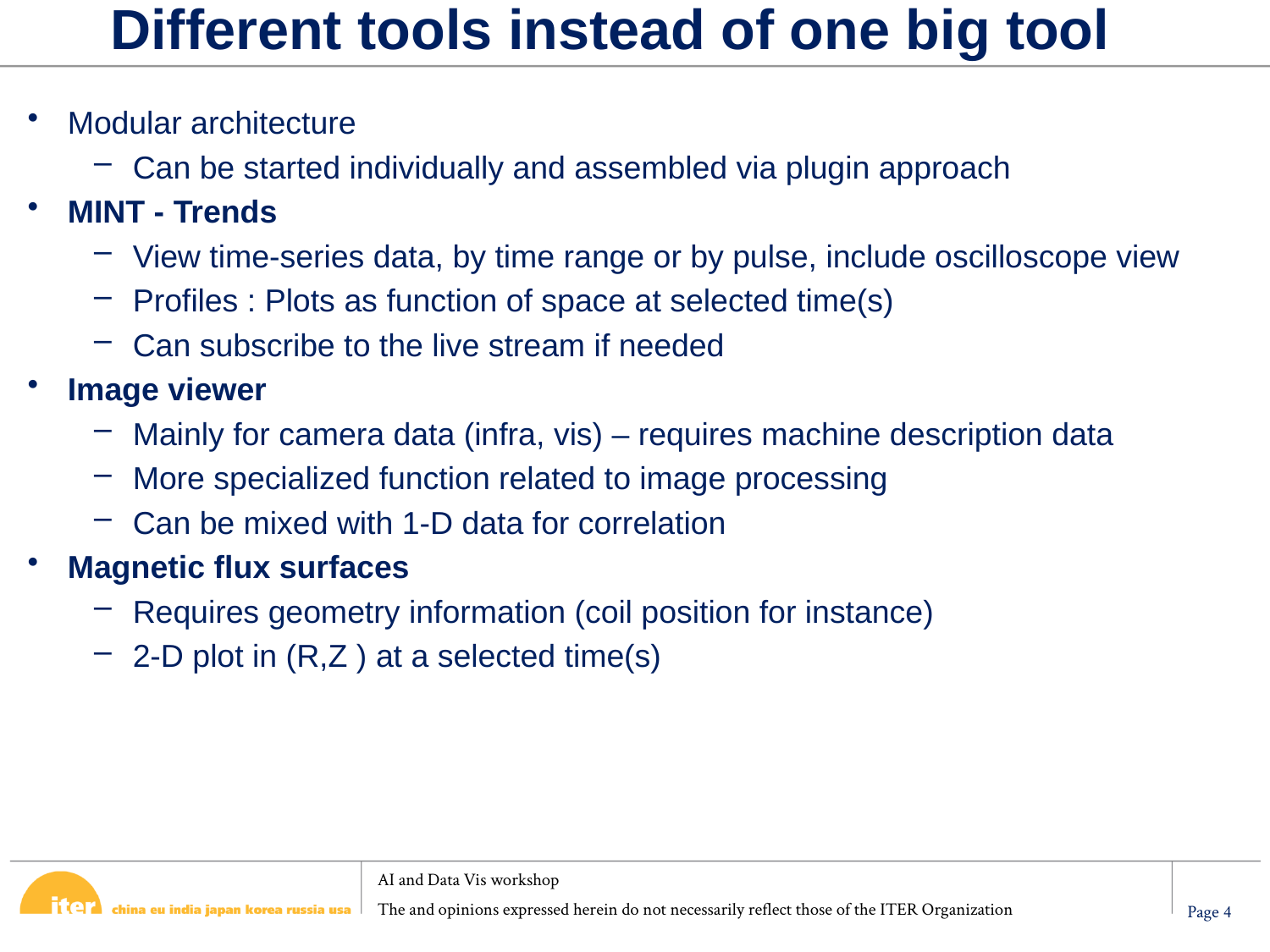

# Different tools instead of one big tool
Modular architecture
Can be started individually and assembled via plugin approach
MINT - Trends
View time-series data, by time range or by pulse, include oscilloscope view
Profiles : Plots as function of space at selected time(s)
Can subscribe to the live stream if needed
Image viewer
Mainly for camera data (infra, vis) – requires machine description data
More specialized function related to image processing
Can be mixed with 1-D data for correlation
Magnetic flux surfaces
Requires geometry information (coil position for instance)
2-D plot in (R,Z ) at a selected time(s)